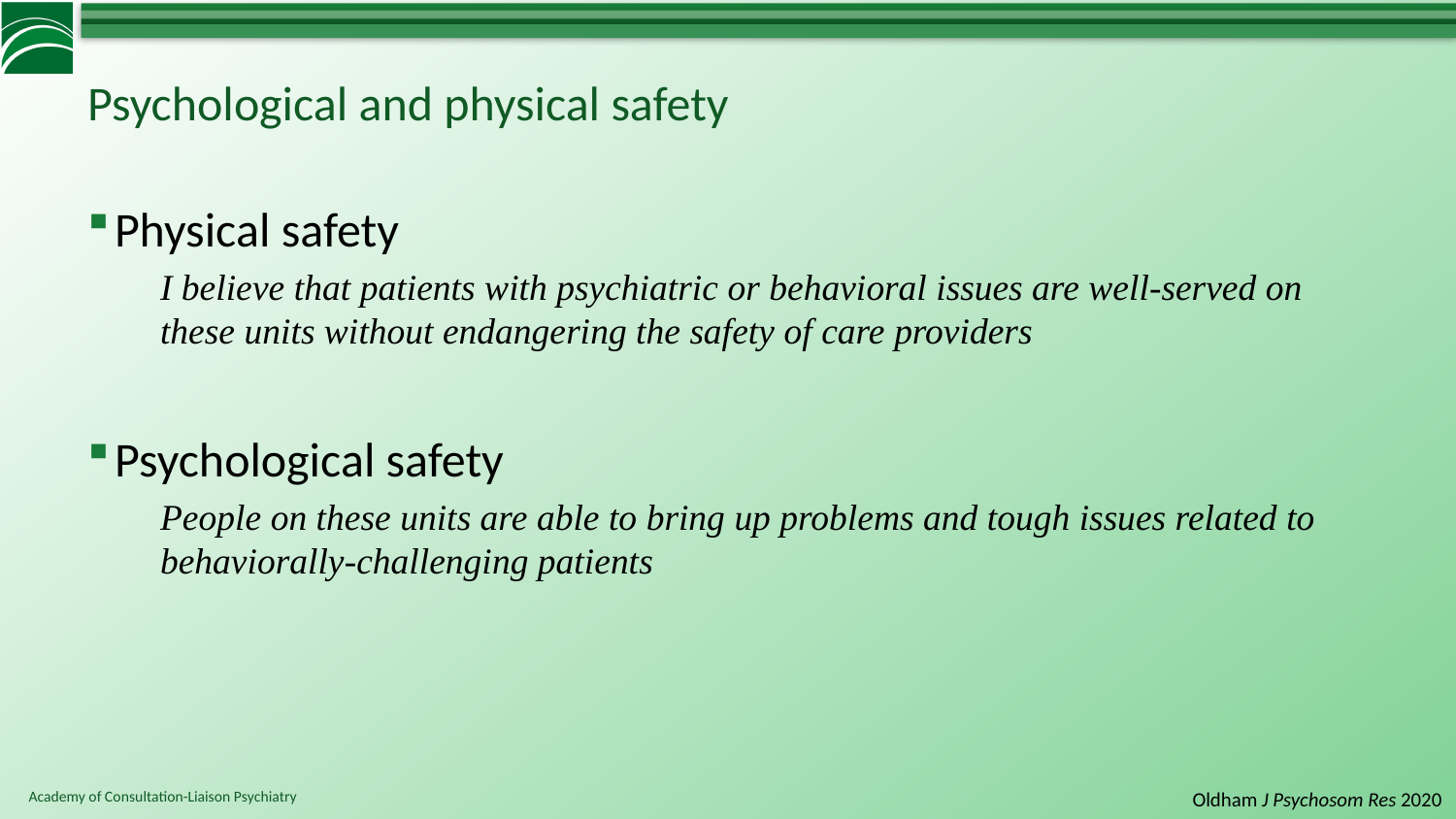

# Psychological and physical safety
Physical safety
I believe that patients with psychiatric or behavioral issues are well-served on these units without endangering the safety of care providers

Psychological safety
People on these units are able to bring up problems and tough issues related to behaviorally-challenging patients
Oldham J Psychosom Res 2020